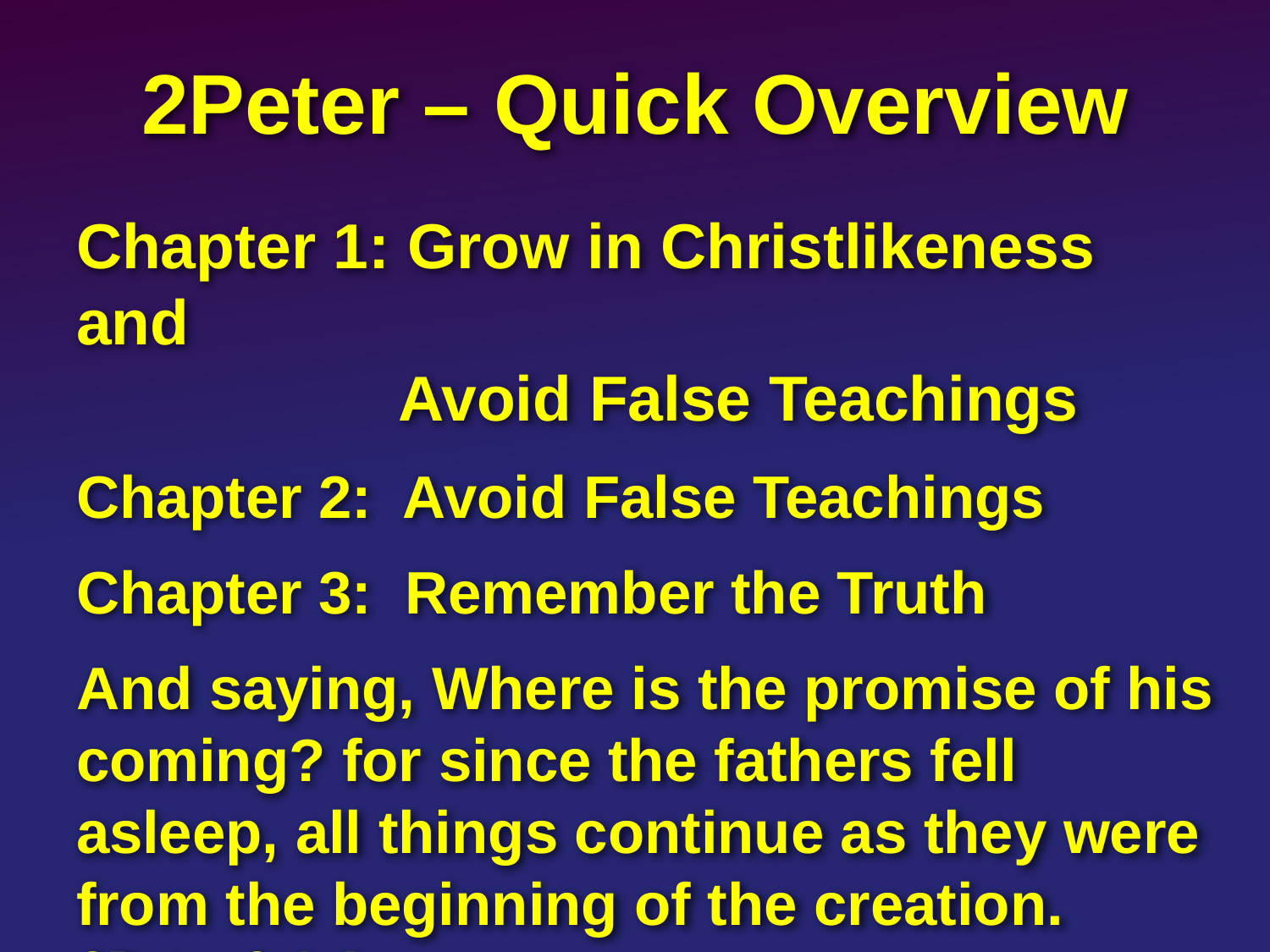

# 2Peter – Quick Overview

Chapter 1: Grow in Christlikeness and
		    Avoid False Teachings
Chapter 2:  Avoid False Teachings
Chapter 3:  Remember the Truth
And saying, Where is the promise of his coming? for since the fathers fell asleep, all things continue as they were from the beginning of the creation.       2Peter 3:1-4